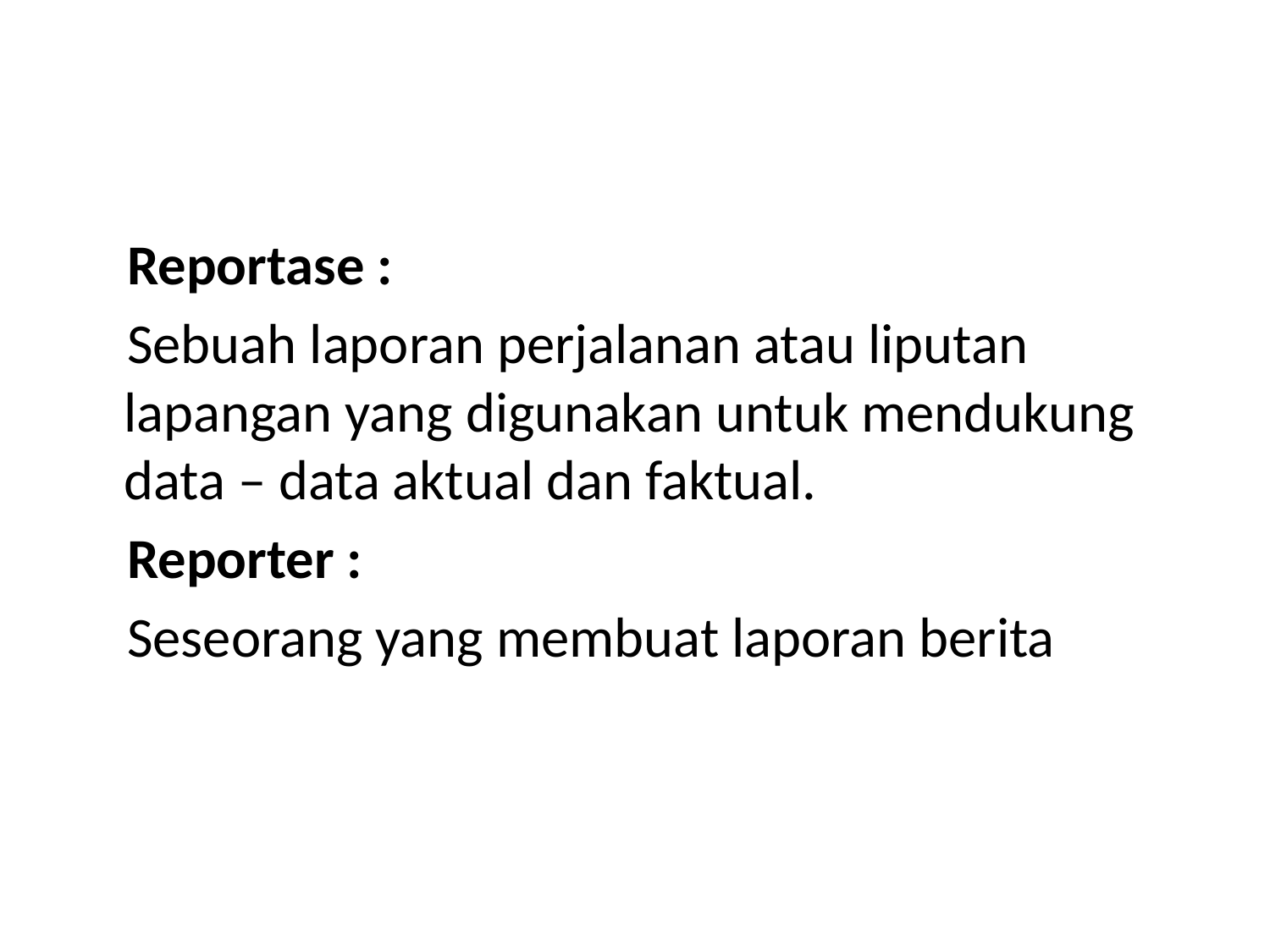

#
    Reportase :
    Sebuah laporan perjalanan atau liputan lapangan yang digunakan untuk mendukung data – data aktual dan faktual.
    Reporter :
    Seseorang yang membuat laporan berita